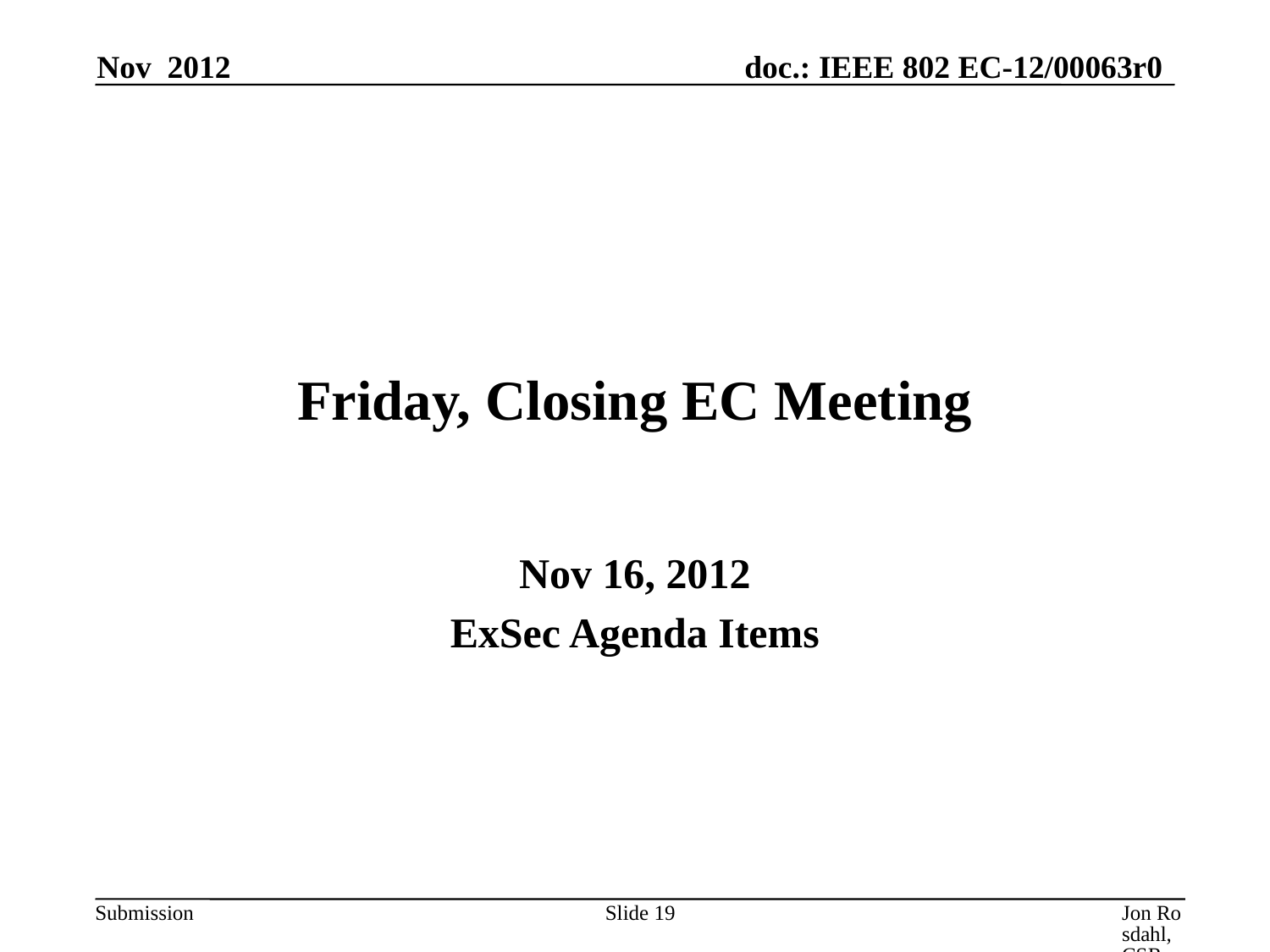

Nov  2012
# Friday, Closing EC Meeting
Nov 16, 2012
ExSec Agenda Items
Slide 19
Jon Rosdahl, CSR